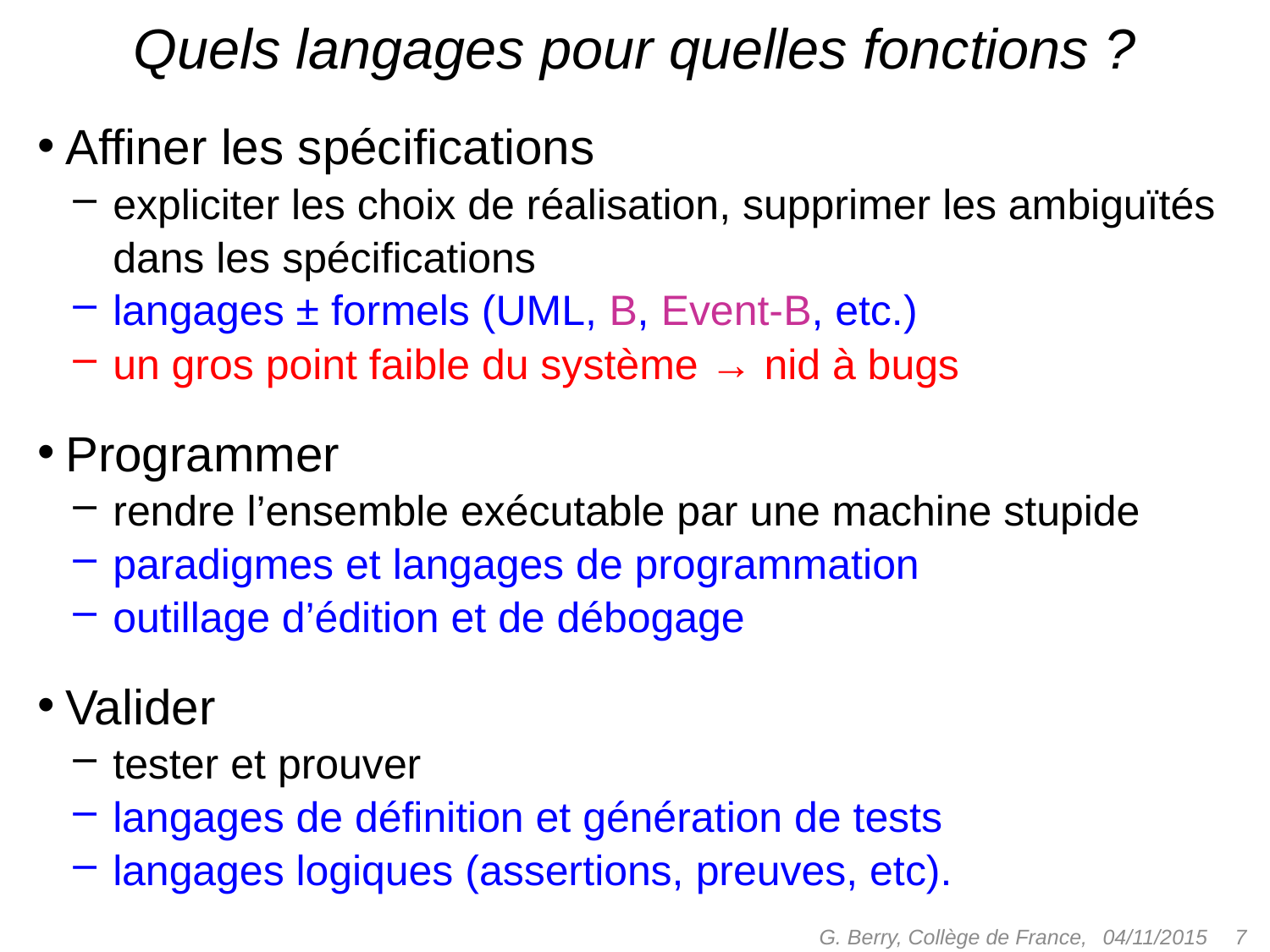

# Quels langages pour quelles fonctions ?
Affiner les spécifications
 expliciter les choix de réalisation, supprimer les ambiguïtés
 dans les spécifications
 langages ± formels (UML, B, Event-B, etc.)
 un gros point faible du système → nid à bugs
Programmer
 rendre l’ensemble exécutable par une machine stupide
 paradigmes et langages de programmation
 outillage d’édition et de débogage
Valider
 tester et prouver
 langages de définition et génération de tests
 langages logiques (assertions, preuves, etc).
G. Berry, Collège de France,
 7
04/11/2015